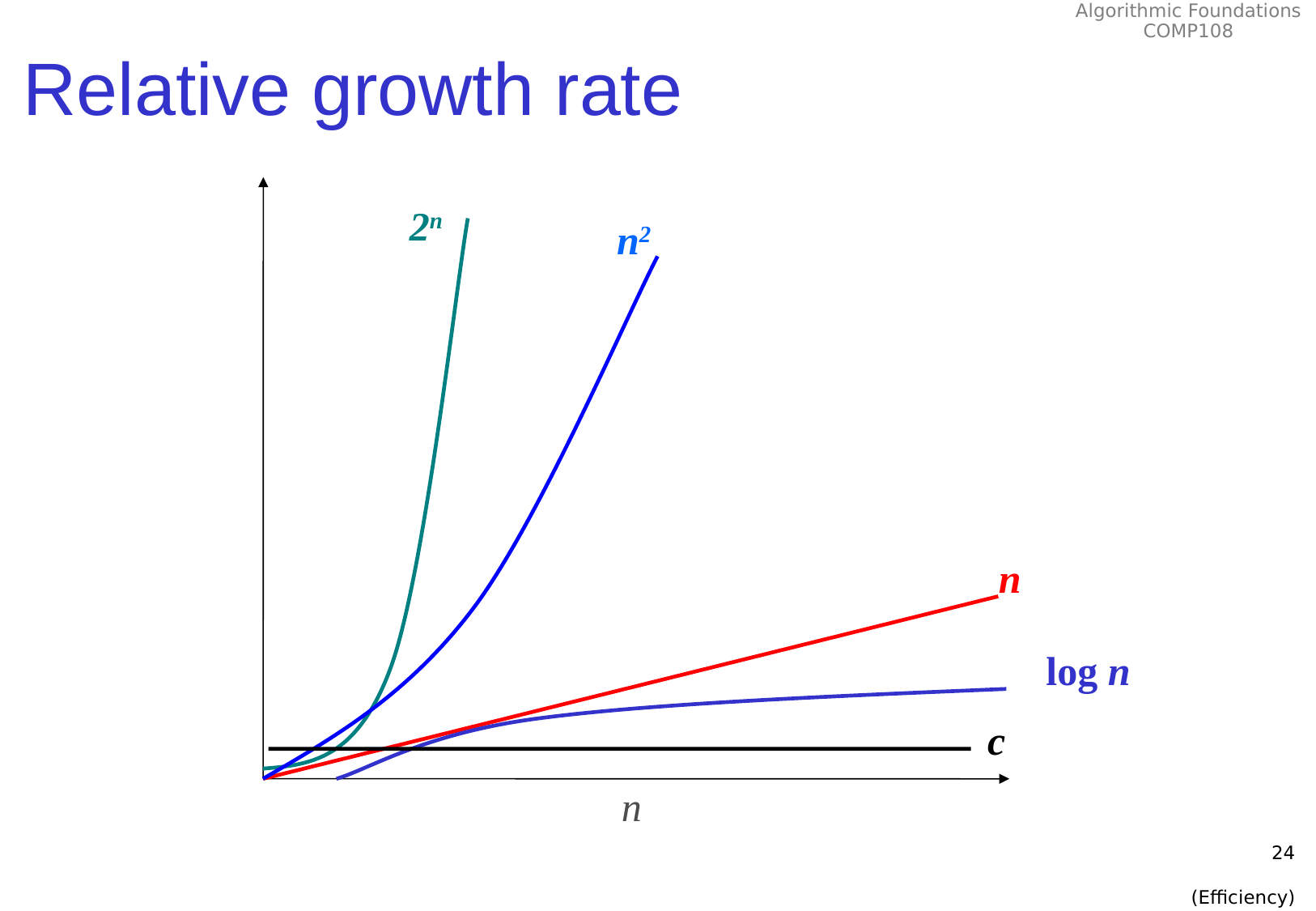

# Relative growth rate

2n
n2

n

log n

c

n

24

(Efficiency)